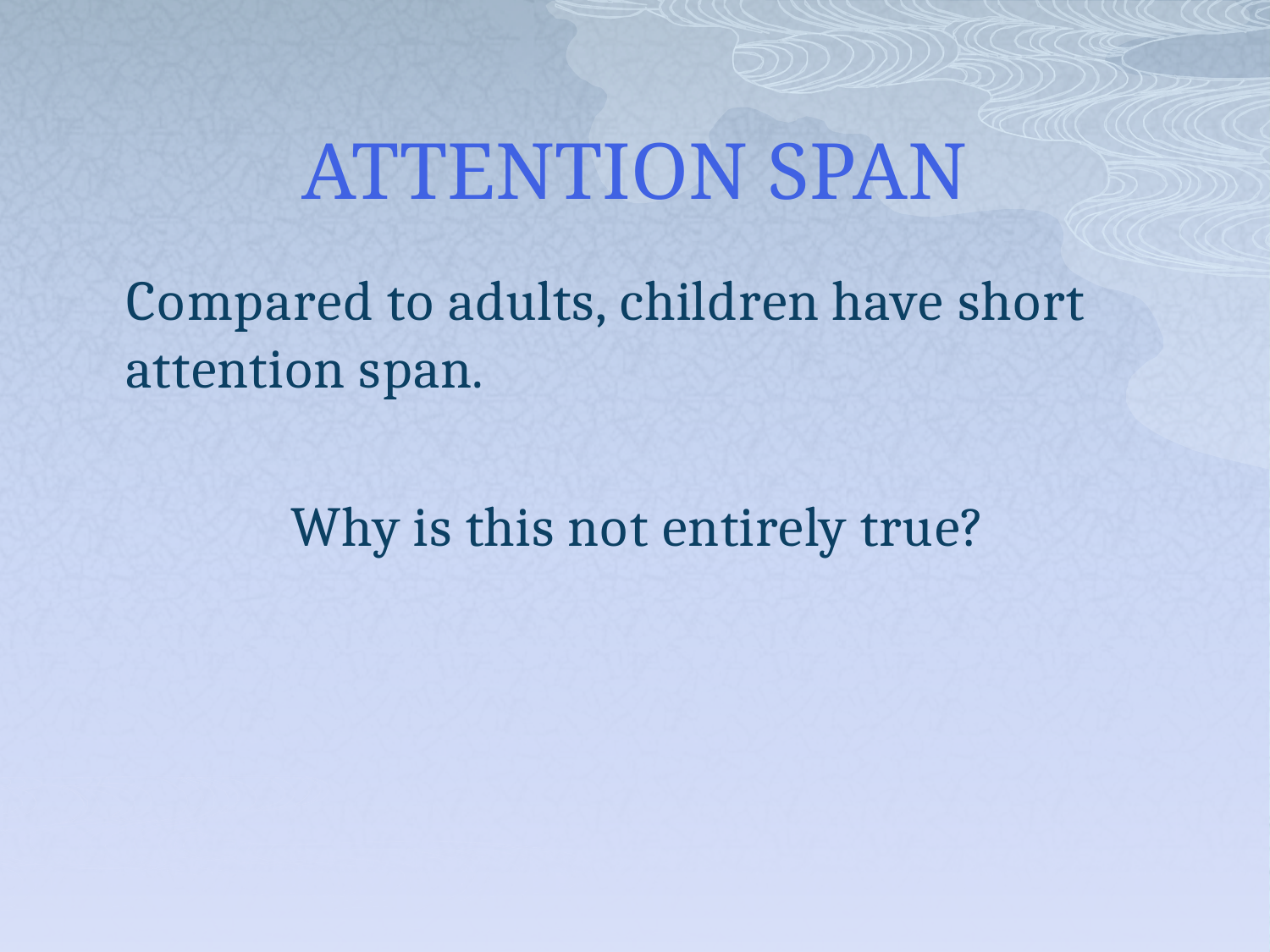

# ATTENTION SPAN
	Compared to adults, children have short attention span.

Why is this not entirely true?